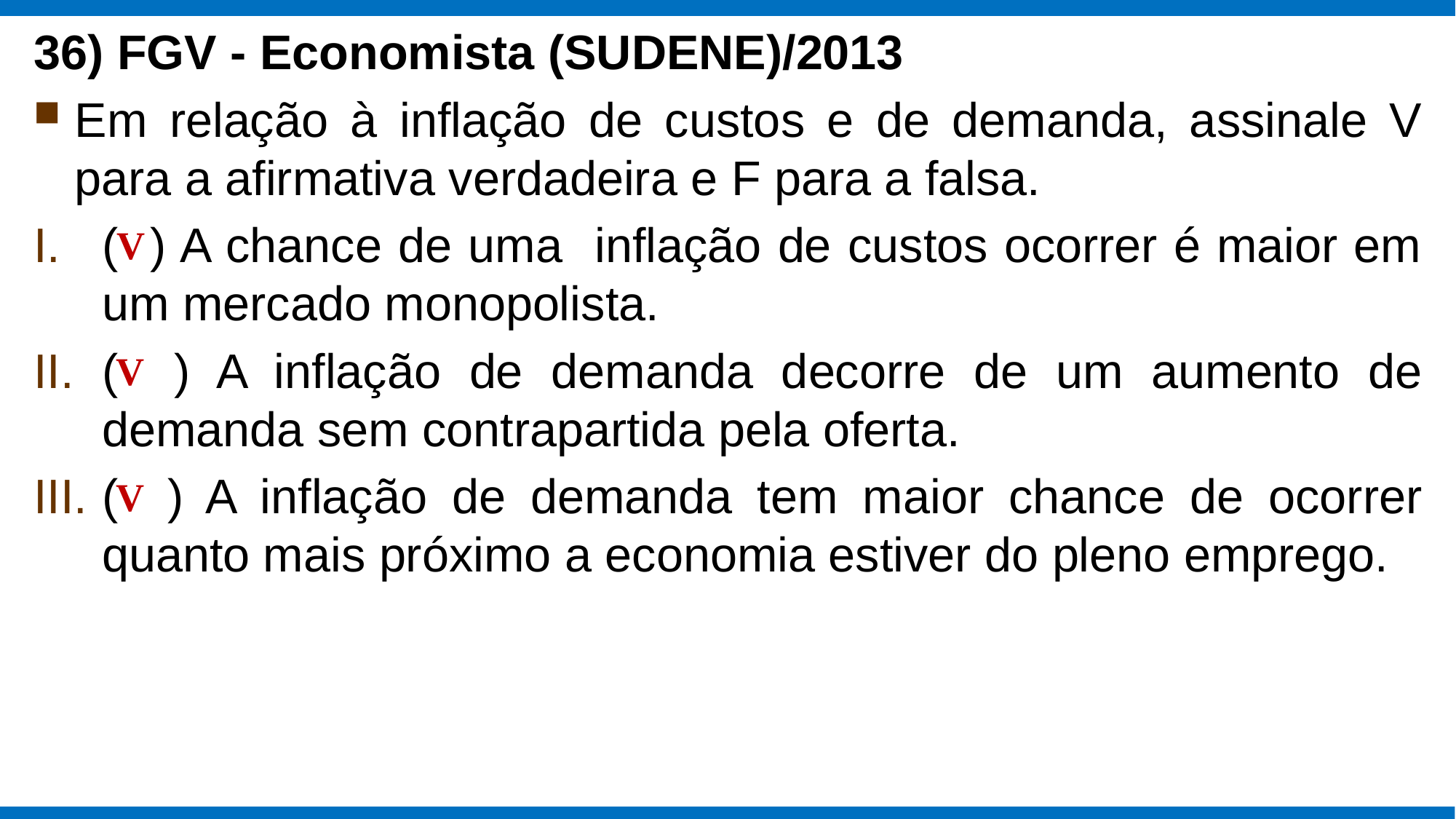

36) FGV - Economista (SUDENE)/2013
Em relação à inflação de custos e de demanda, assinale V para a afirmativa verdadeira e F para a falsa.
(  ) A chance de uma  inflação de custos ocorrer é maior em um mercado monopolista.
(  ) A inflação de demanda decorre de um aumento de demanda sem contrapartida pela oferta.
(  ) A inflação de demanda tem maior chance de ocorrer quanto mais próximo a economia estiver do pleno emprego.

V
V
V